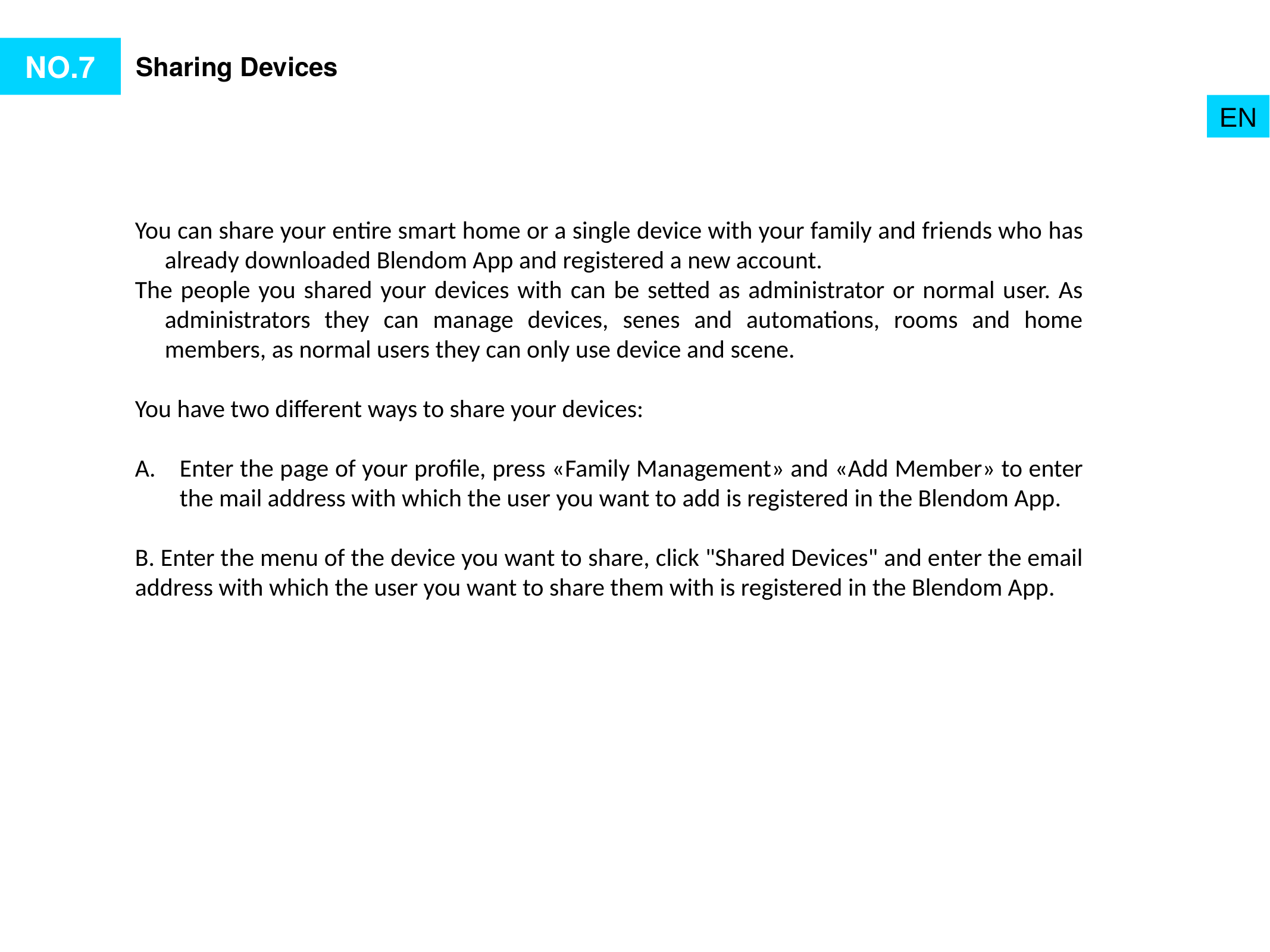

NO.7
Sharing Devices
EN
You can share your entire smart home or a single device with your family and friends who has already downloaded Blendom App and registered a new account.
The people you shared your devices with can be setted as administrator or normal user. As administrators they can manage devices, senes and automations, rooms and home members, as normal users they can only use device and scene.

You have two different ways to share your devices:

Enter the page of your profile, press «Family Management» and «Add Member» to enter the mail address with which the user you want to add is registered in the Blendom App.

B. Enter the menu of the device you want to share, click "Shared Devices" and enter the email address with which the user you want to share them with is registered in the Blendom App.